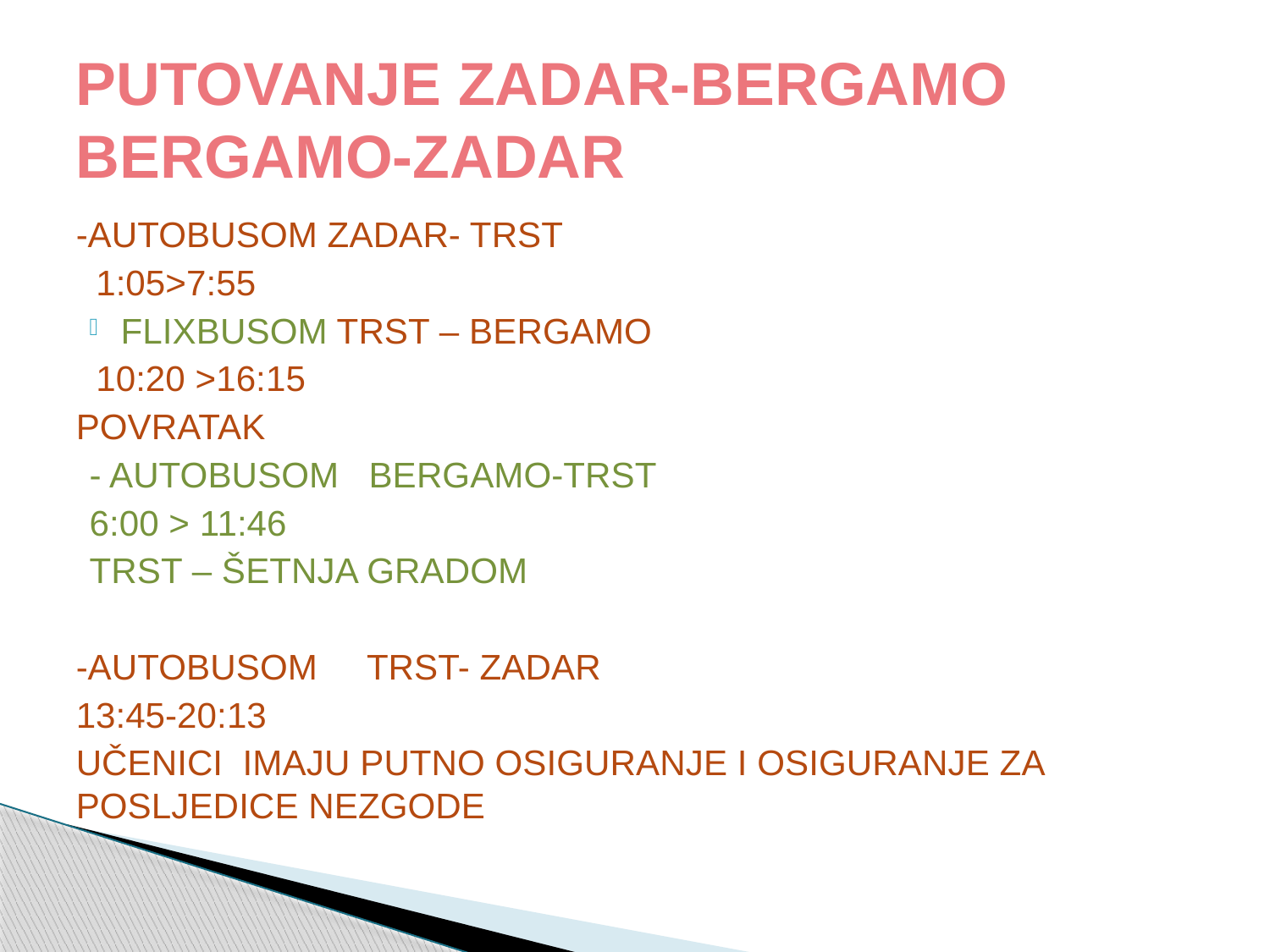

# PUTOVANJE ZADAR-BERGAMO BERGAMO-ZADAR
-AUTOBUSOM ZADAR- TRST
  1:05>7:55
FLIXBUSOM TRST – BERGAMO
  10:20 >16:15
POVRATAK
- AUTOBUSOM   BERGAMO-TRST
6:00 > 11:46
TRST – ŠETNJA GRADOM

-AUTOBUSOM     TRST- ZADAR
13:45-20:13
UČENICI  IMAJU PUTNO OSIGURANJE I OSIGURANJE ZA POSLJEDICE NEZGODE